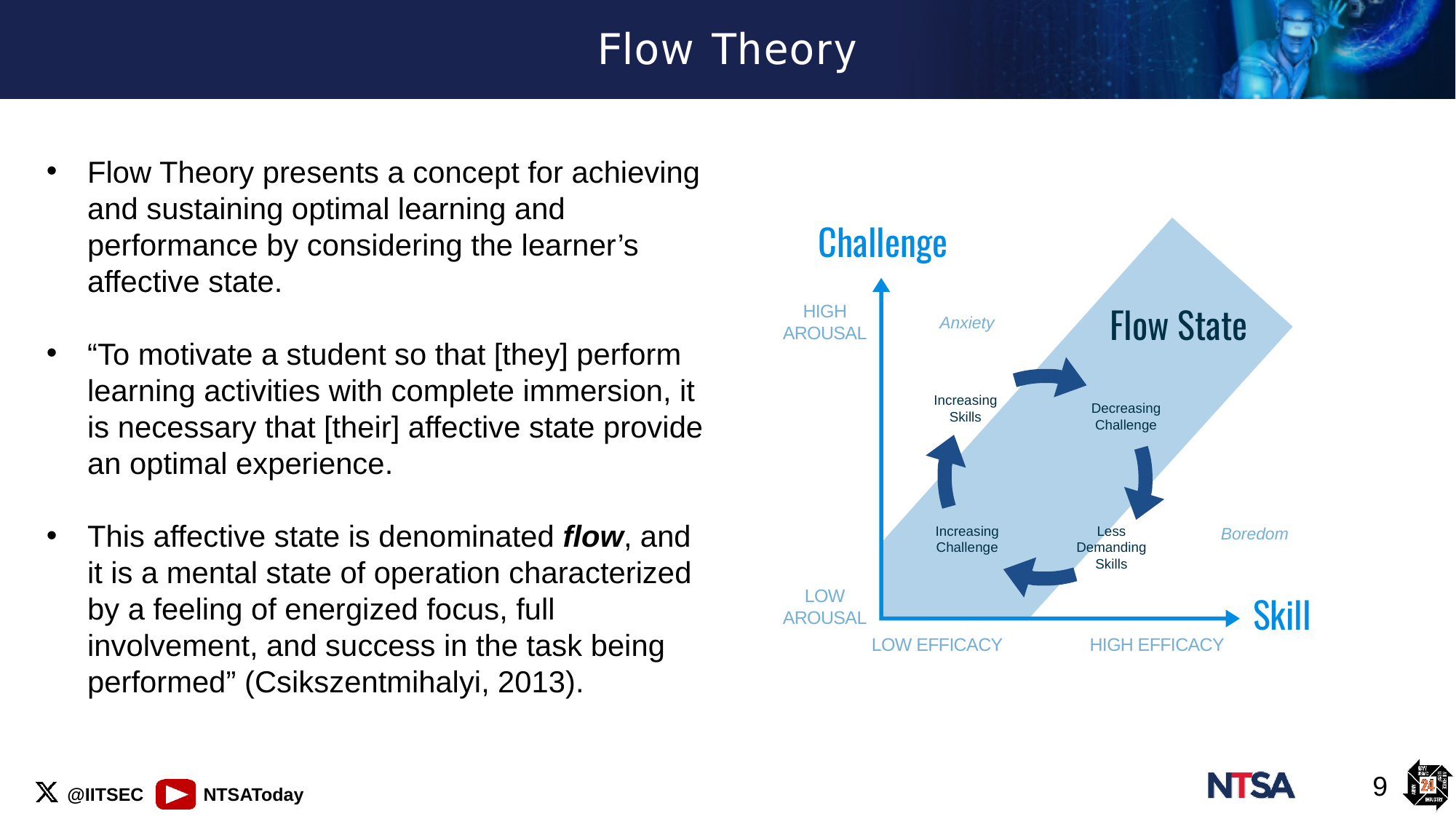

# Flow Theory
Flow Theory presents a concept for achieving and sustaining optimal learning and performance by considering the learner’s affective state.

“To motivate a student so that [they] perform learning activities with complete immersion, it is necessary that [their] affective state provide an optimal experience.

This affective state is denominated flow, and it is a mental state of operation characterized by a feeling of energized focus, full involvement, and success in the task being performed” (Csikszentmihalyi, 2013).
Challenge

HIGH
AROUSAL
Flow State
Anxiety

Increasing
Skills
Decreasing
Challenge
Increasing
Challenge
Less
Demanding
Skills
Boredom
LOW
AROUSAL
Skill
LOW EFFICACY
HIGH EFFICACY
9